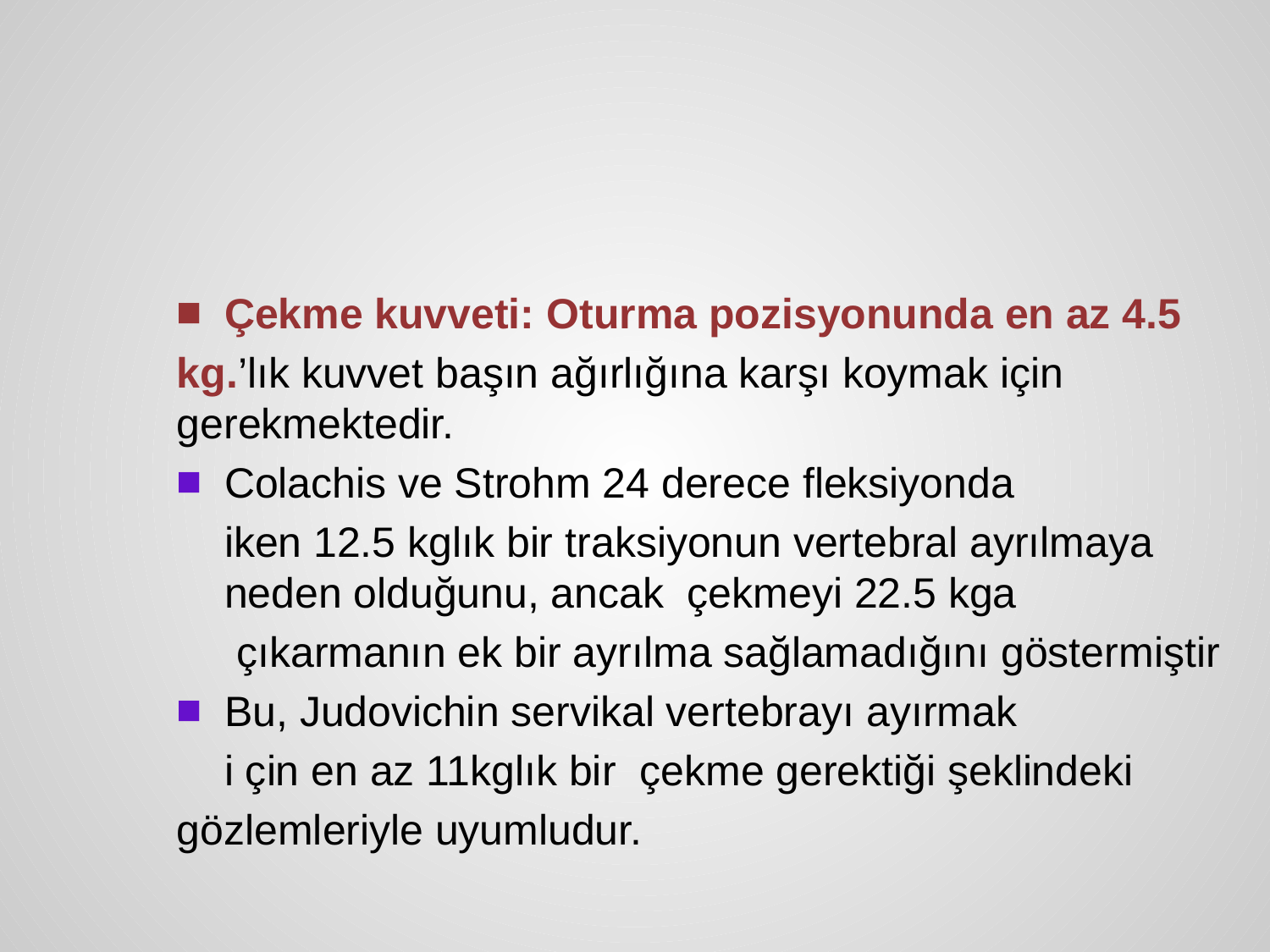

#
Çekme kuvveti: Oturma pozisyonunda en az 4.5
kg.’lık kuvvet başın ağırlığına karşı koymak için gerekmektedir.
Colachis ve Strohm 24 derece fleksiyonda
	iken 12.5 kglık bir traksiyonun vertebral ayrılmaya neden olduğunu, ancak  çekmeyi 22.5 kga
	 çıkarmanın ek bir ayrılma sağlamadığını göstermiştir
Bu, Judovichin servikal vertebrayı ayırmak
	i çin en az 11kglık bir  çekme gerektiği şeklindeki
gözlemleriyle uyumludur.